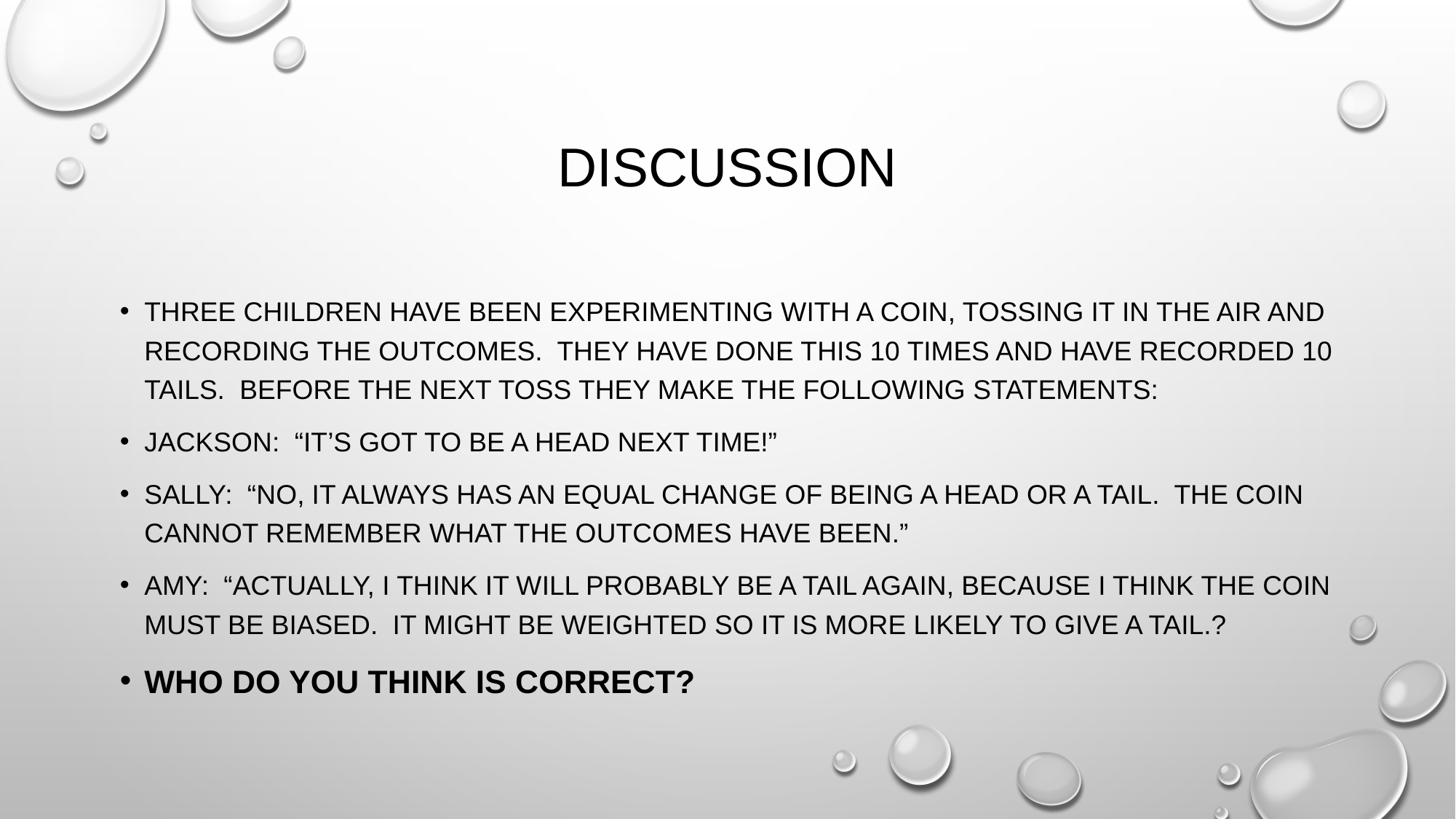

# Discussion
Three children have been experimenting with a coin, tossing it in the air and recording the outcomes.  They have done this 10 times and have recorded 10 tails.  Before the next toss they make the following statements:
Jackson:  “it’s got to be a head next time!”
Sally:  “no, it always has an equal change of being a head or a tail.  The coin cannot remember what the outcomes have been.”
Amy:  “Actually, I think it will probably be a tail again, because I think the coin must be biased.  It might be weighted so it is more likely to give a tail.?
Who do you think is correct?